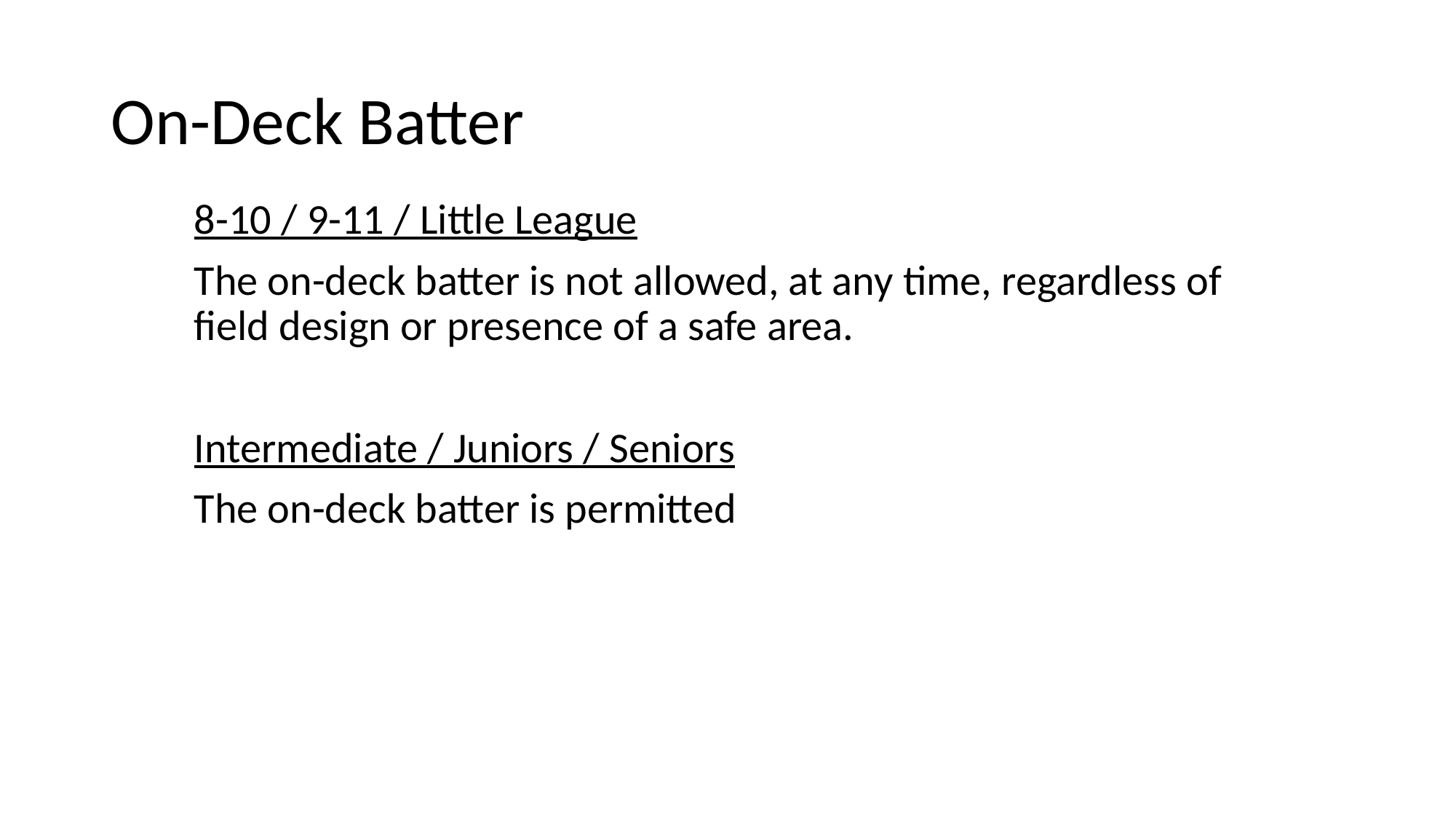

# On-Deck Batter
8-10 / 9-11 / Little League
The on-deck batter is not allowed, at any time, regardless of field design or presence of a safe area.

Intermediate / Juniors / Seniors
The on-deck batter is permitted